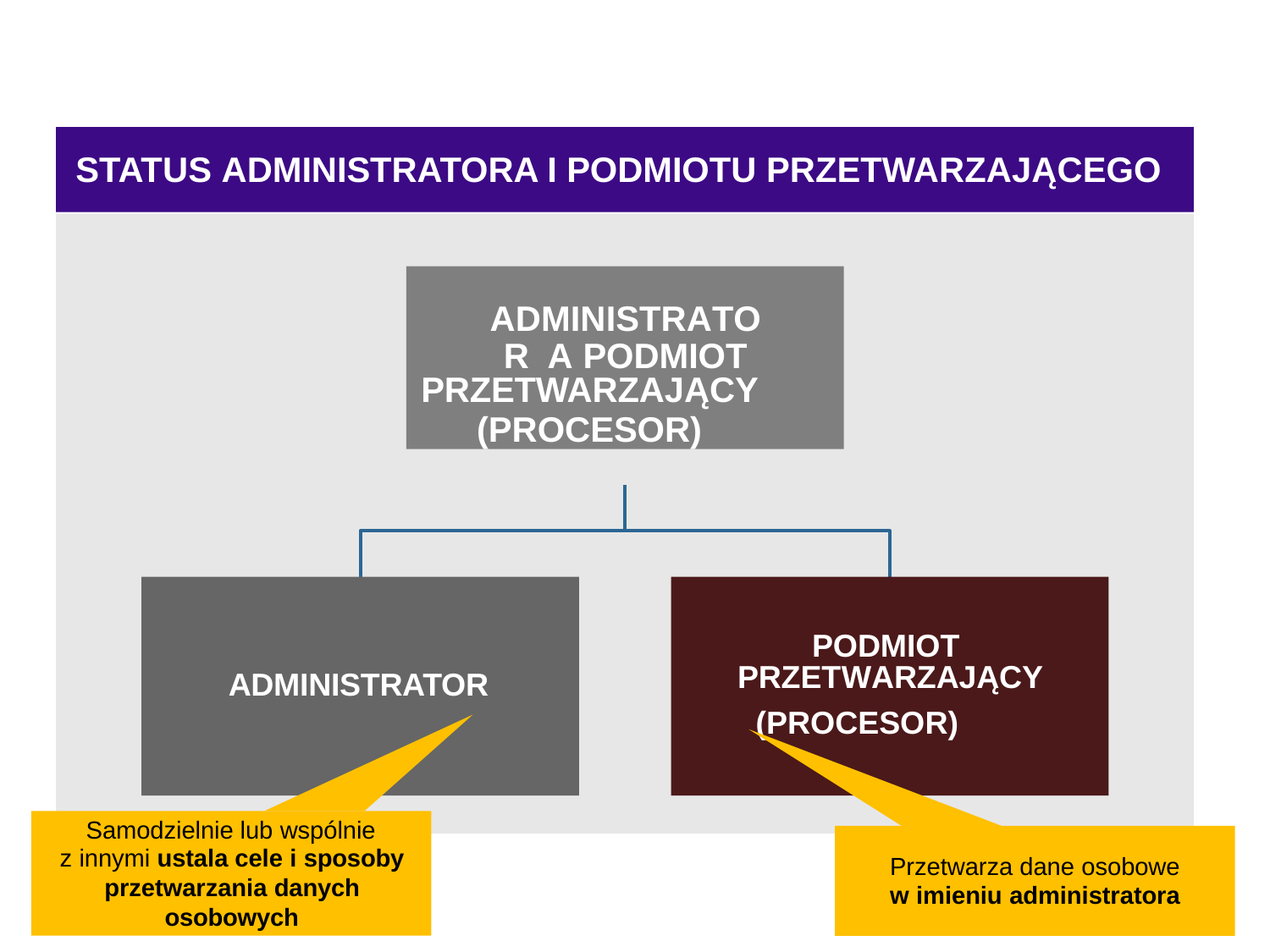

# STATUS ADMINISTRATORA I PODMIOTU PRZETWARZAJĄCEGO

ADMINISTRATOR  A PODMIOT
PRZETWARZAJĄCY
(PROCESOR)

PODMIOT  PRZETWARZAJĄCY
(PROCESOR)
ADMINISTRATOR

Samodzielnie lub wspólnie

z innymi ustala cele i sposoby  przetwarzania danych  osobowych
Przetwarza dane osobowe
w imieniu administratora